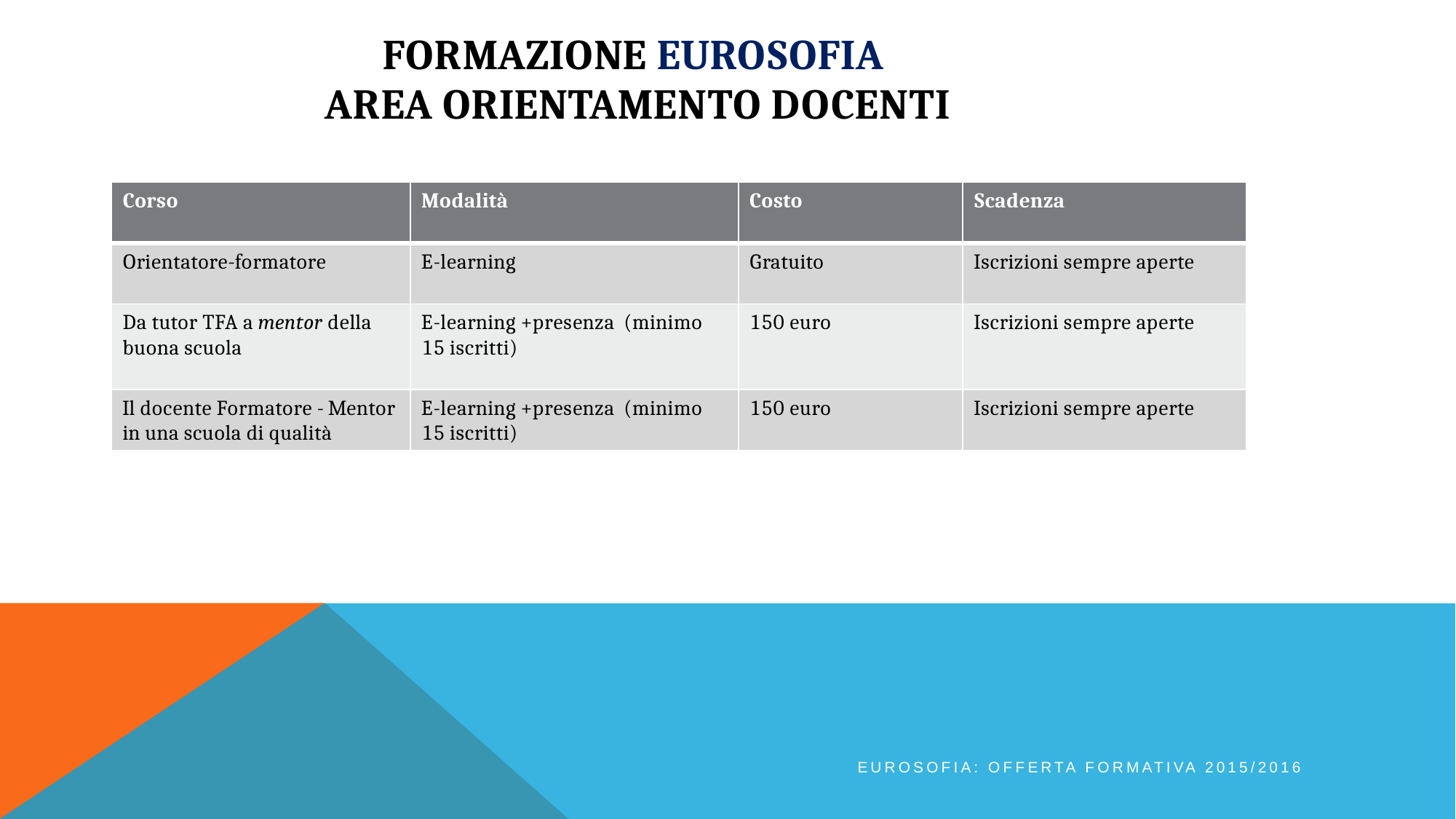

# FORMAZIONE EUROSOFIA AREA ORIENTAMENTO DOCENTI
| Corso | Modalità | Costo | Scadenza |
| --- | --- | --- | --- |
| Orientatore-formatore | E-learning | Gratuito | Iscrizioni sempre aperte |
| Da tutor TFA a mentor della buona scuola | E-learning +presenza (minimo 15 iscritti) | 150 euro | Iscrizioni sempre aperte |
| Il docente Formatore - Mentor in una scuola di qualità | E-learning +presenza (minimo 15 iscritti) | 150 euro | Iscrizioni sempre aperte |
Eurosofia: Offerta formativa 2015/2016